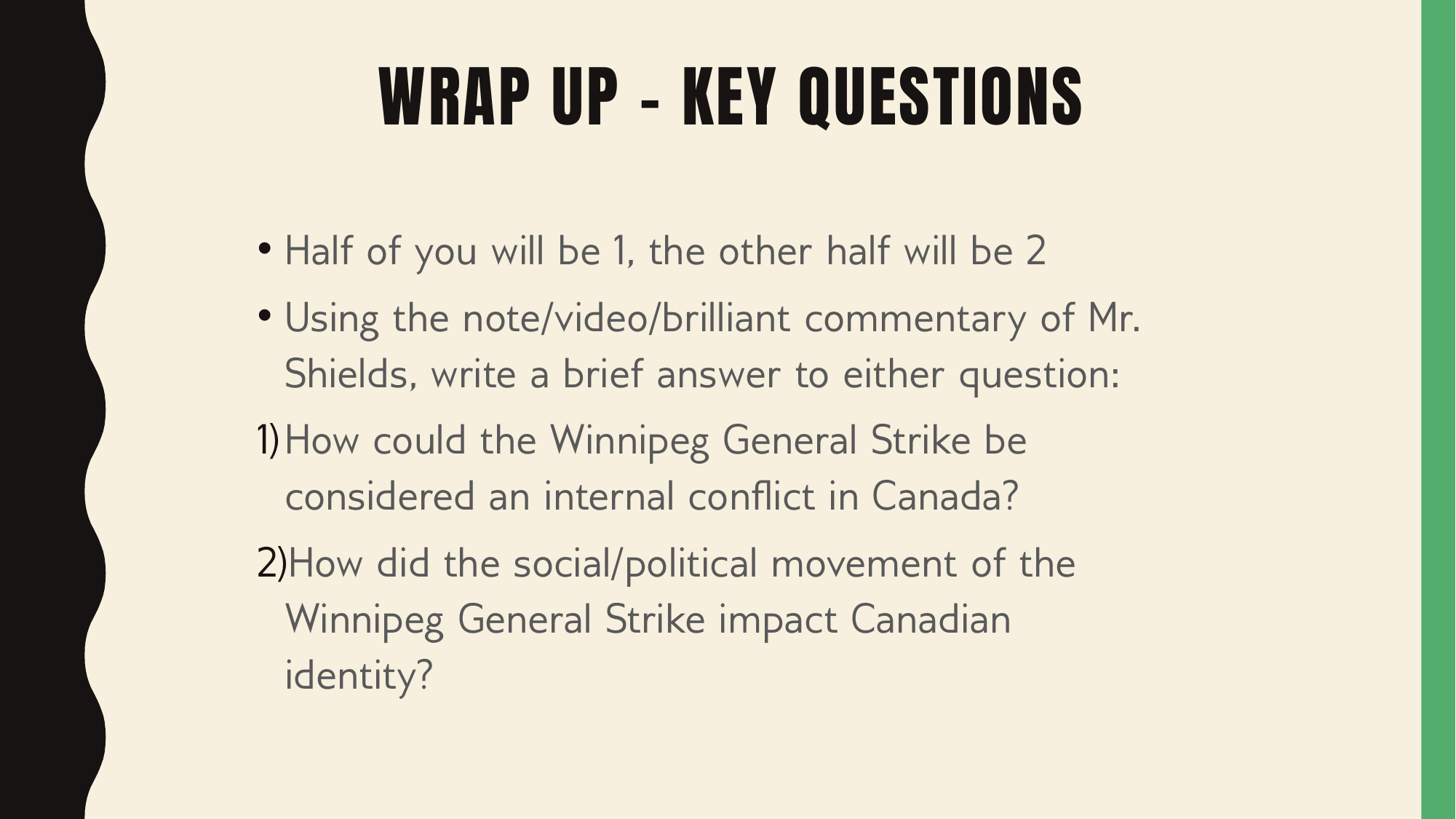

# Wrap Up – Key Questions
Half of you will be 1, the other half will be 2
Using the note/video/brilliant commentary of Mr. Shields, write a brief answer to either question:
How could the Winnipeg General Strike be considered an internal conflict in Canada?
How did the social/political movement of the Winnipeg General Strike impact Canadian identity?